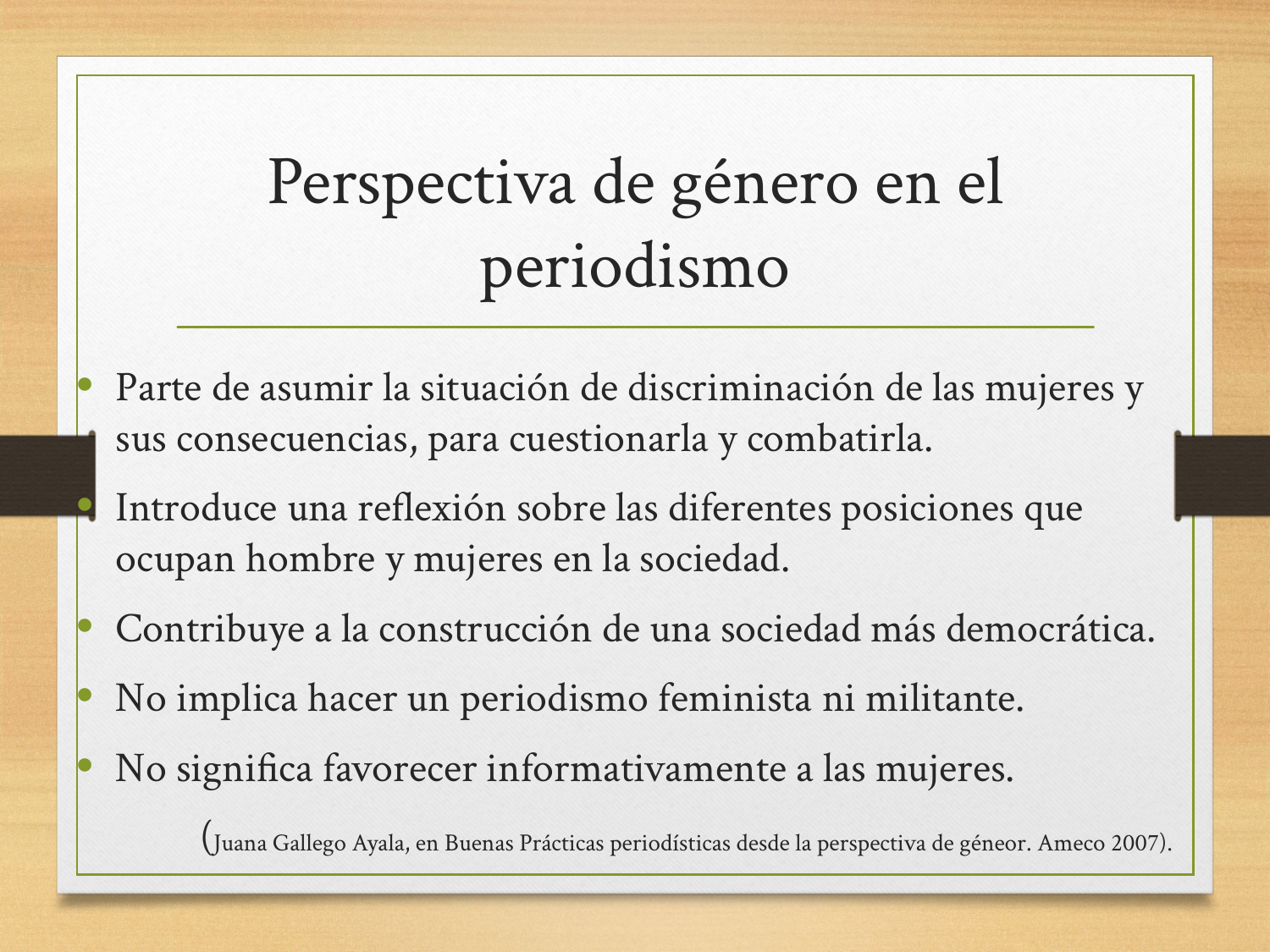

# Perspectiva de género en el periodismo
Parte de asumir la situación de discriminación de las mujeres y sus consecuencias, para cuestionarla y combatirla.
Introduce una reflexión sobre las diferentes posiciones que ocupan hombre y mujeres en la sociedad.
Contribuye a la construcción de una sociedad más democrática.
No implica hacer un periodismo feminista ni militante.
No significa favorecer informativamente a las mujeres.
             (Juana Gallego Ayala, en Buenas Prácticas periodísticas desde la perspectiva de géneor. Ameco 2007).